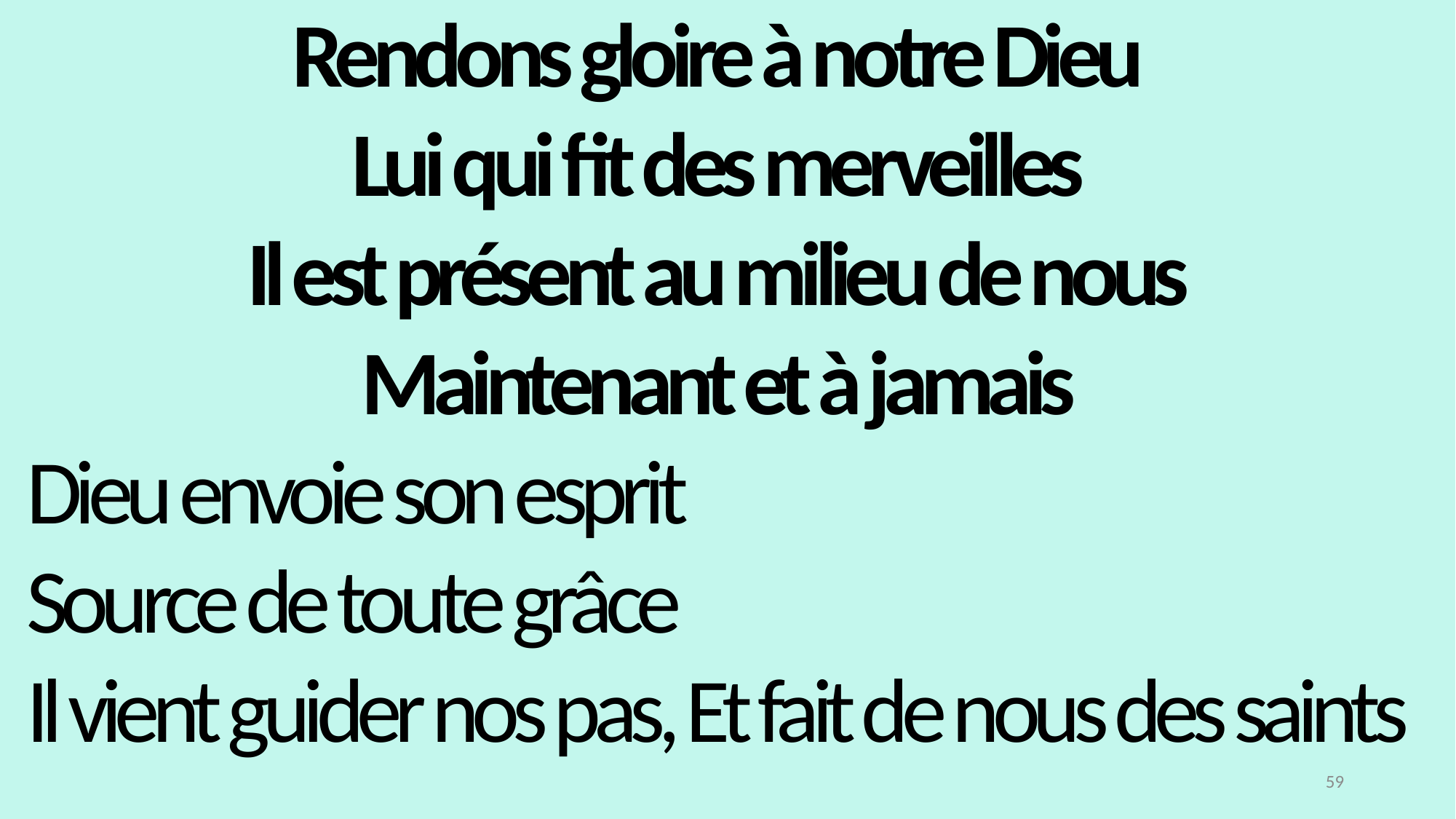

Rendons gloire à notre Dieu
Lui qui fit des merveilles
Il est présent au milieu de nous
Maintenant et à jamais
Dieu envoie son esprit
Source de toute grâce
Il vient guider nos pas, Et fait de nous des saints

59